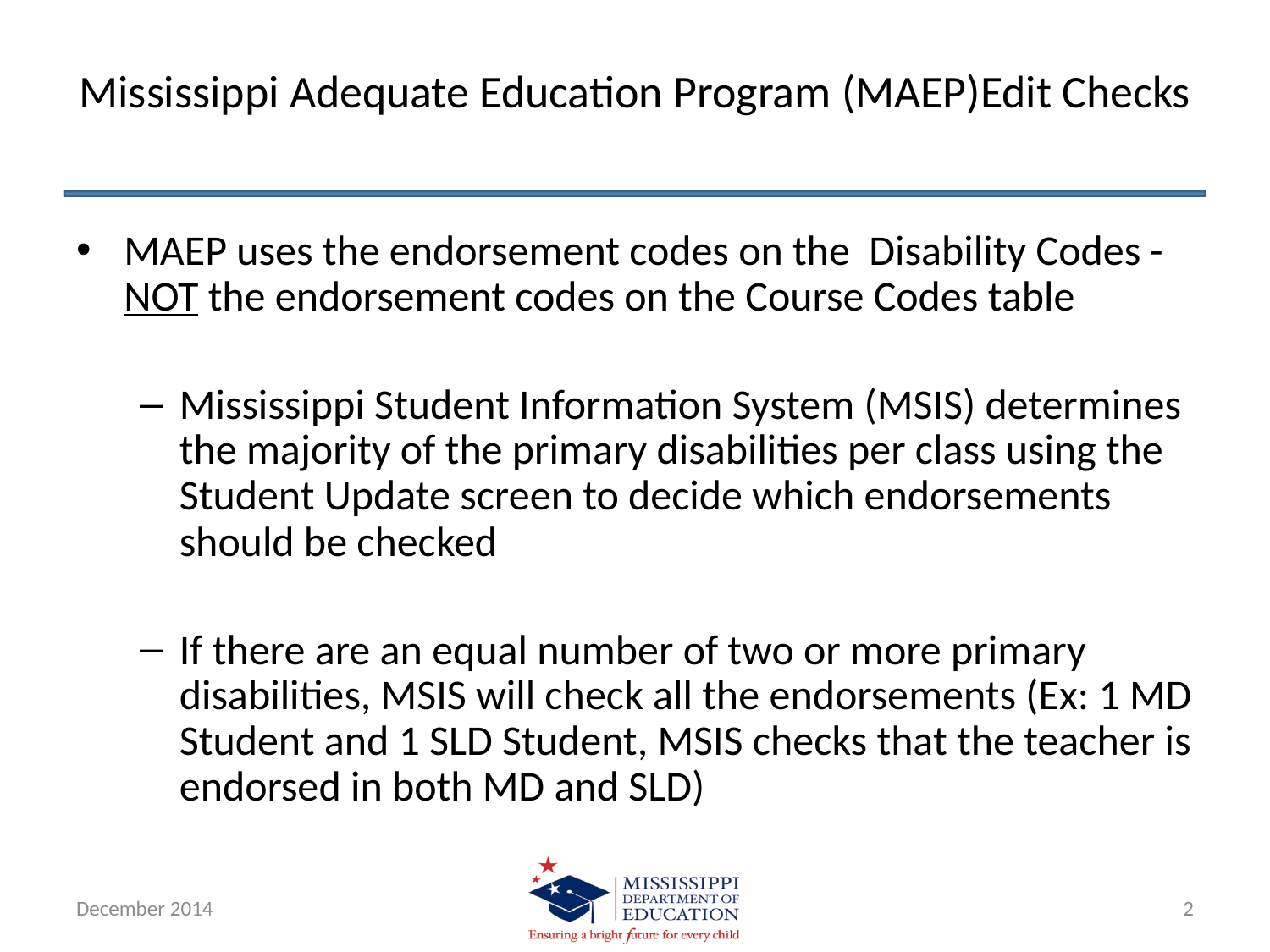

# Mississippi Adequate Education Program (MAEP)Edit Checks
MAEP uses the endorsement codes on the  Disability Codes - NOT the endorsement codes on the Course Codes table

Mississippi Student Information System (MSIS) determines the majority of the primary disabilities per class using the Student Update screen to decide which endorsements should be checked

If there are an equal number of two or more primary disabilities, MSIS will check all the endorsements (Ex: 1 MD Student and 1 SLD Student, MSIS checks that the teacher is endorsed in both MD and SLD)

December 2014
2